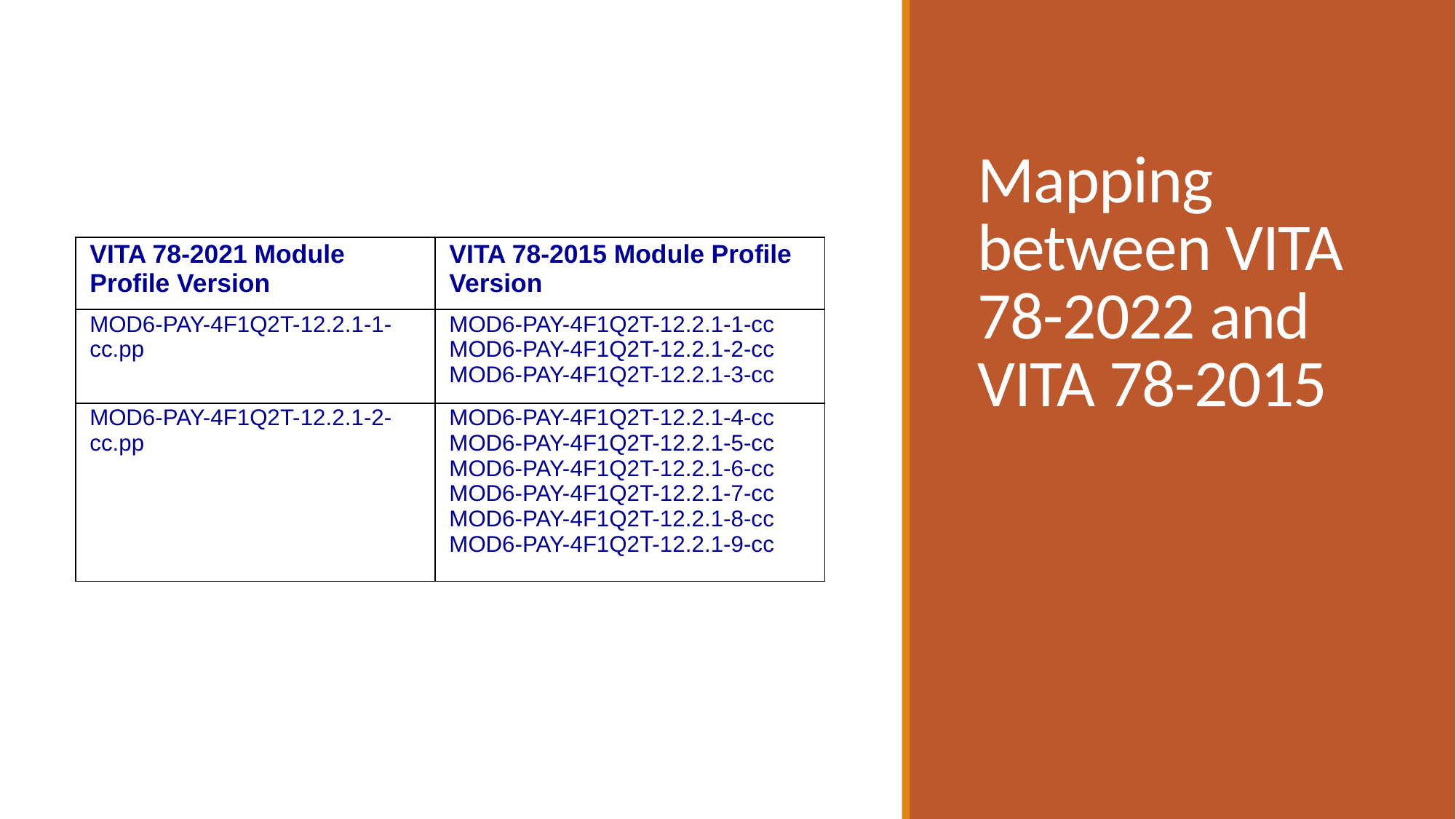

# Mapping between VITA 78-2022 and VITA 78-2015
| VITA 78-2021 Module Profile Version | VITA 78-2015 Module Profile Version |
| --- | --- |
| MOD6-PAY-4F1Q2T-12.2.1-1-cc.pp | MOD6-PAY-4F1Q2T-12.2.1-1-cc MOD6-PAY-4F1Q2T-12.2.1-2-cc MOD6-PAY-4F1Q2T-12.2.1-3-cc |
| MOD6-PAY-4F1Q2T-12.2.1-2-cc.pp | MOD6-PAY-4F1Q2T-12.2.1-4-cc MOD6-PAY-4F1Q2T-12.2.1-5-cc MOD6-PAY-4F1Q2T-12.2.1-6-cc MOD6-PAY-4F1Q2T-12.2.1-7-cc MOD6-PAY-4F1Q2T-12.2.1-8-cc MOD6-PAY-4F1Q2T-12.2.1-9-cc |